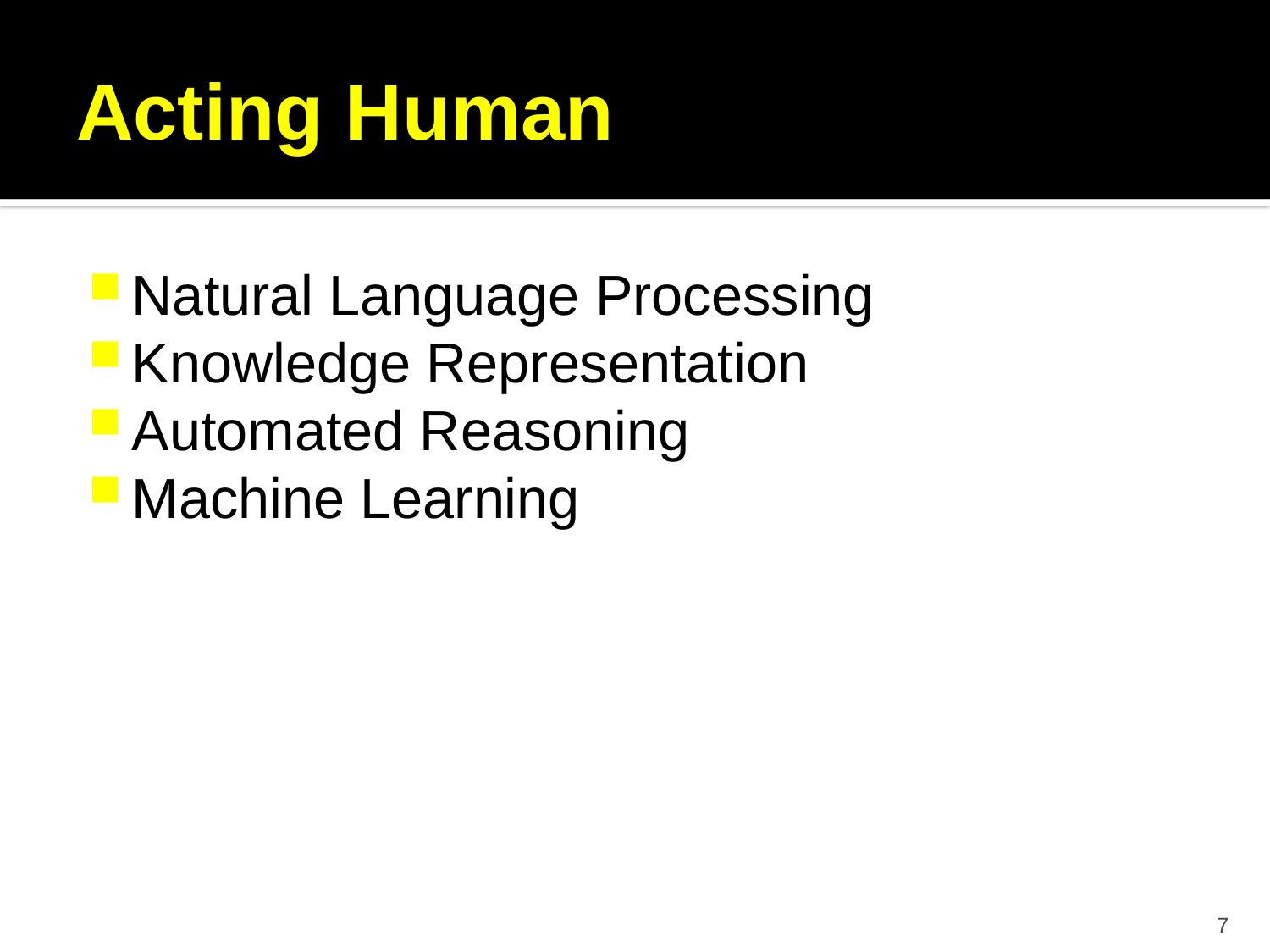

# Acting Human
Natural Language Processing
Knowledge Representation
Automated Reasoning
Machine Learning
7